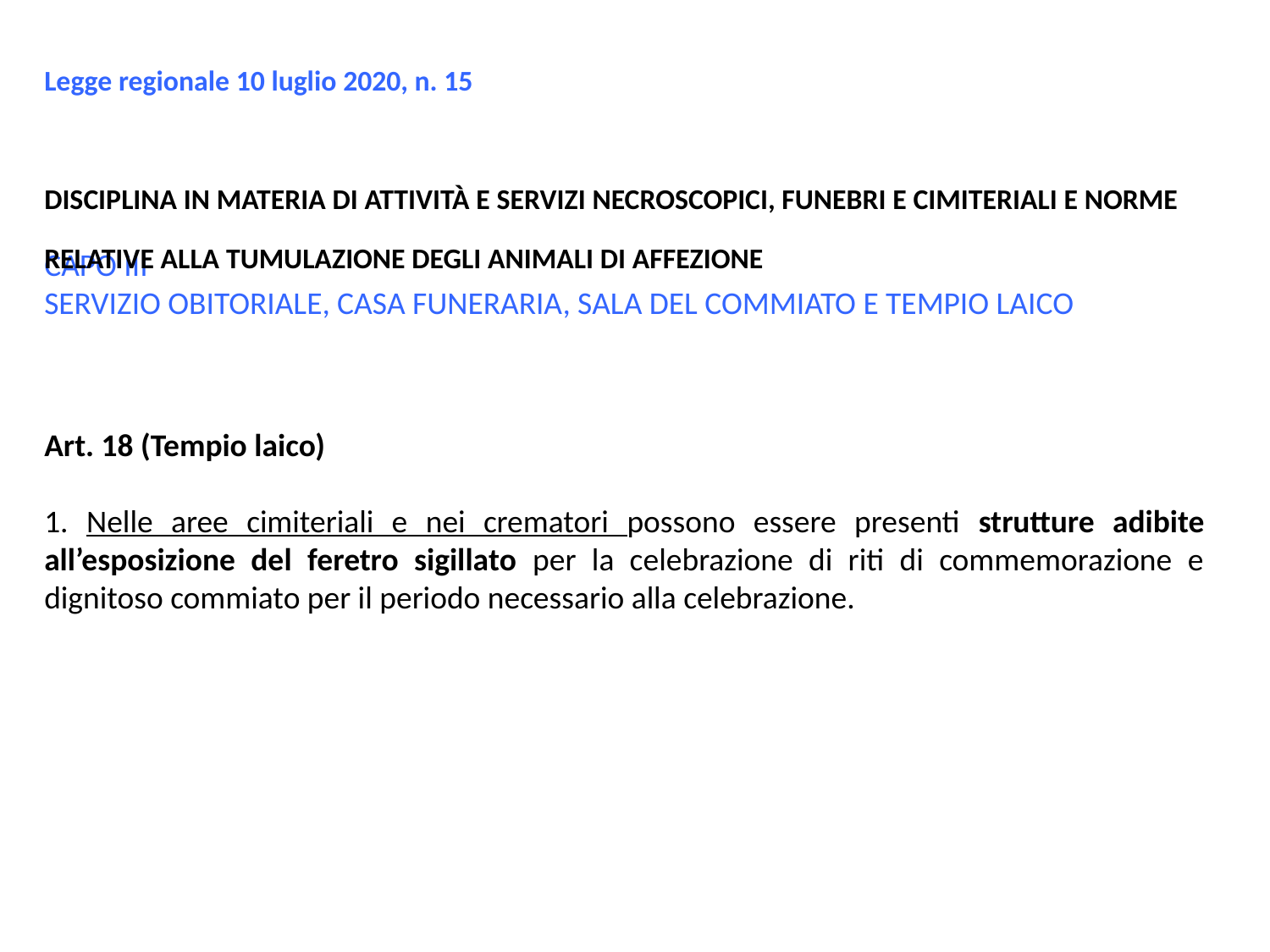

Legge regionale 10 luglio 2020, n. 15

DISCIPLINA IN MATERIA DI ATTIVITÀ E SERVIZI NECROSCOPICI, FUNEBRI E CIMITERIALI E NORME RELATIVE ALLA TUMULAZIONE DEGLI ANIMALI DI AFFEZIONE
CAPO III
SERVIZIO OBITORIALE, CASA FUNERARIA, SALA DEL COMMIATO E TEMPIO LAICO
Art. 18 (Tempio laico)

1. Nelle aree cimiteriali e nei crematori possono essere presenti strutture adibite all’esposizione del feretro sigillato per la celebrazione di riti di commemorazione e dignitoso commiato per il periodo necessario alla celebrazione.